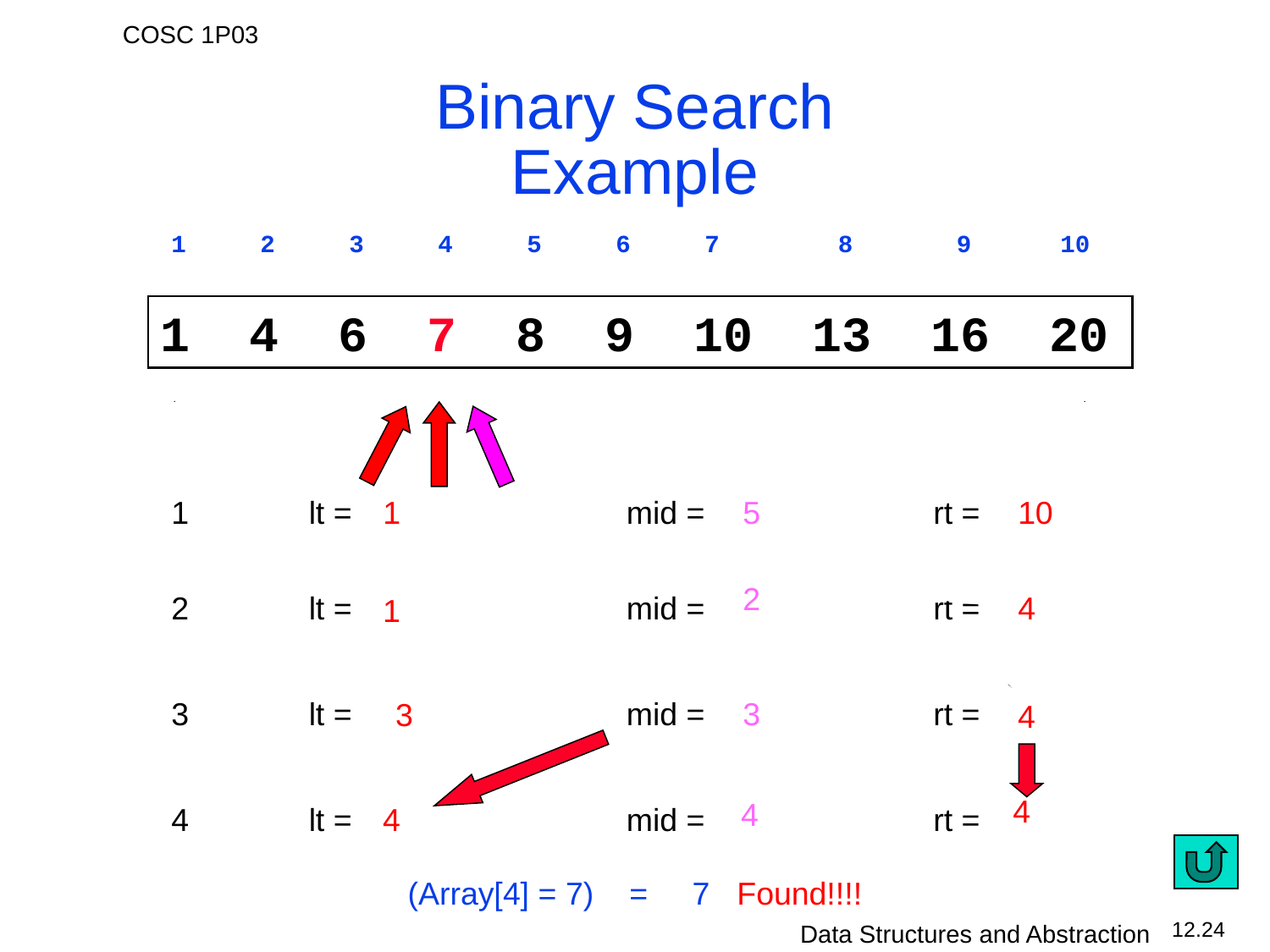

# Binary Search Example
1     2     3     4     5     6     7        8       9      10

1  4  6  7  8  9  10  13  16  20

4

3

3

4

1

2

5

10

4
1
lt =
mid =
rt =

4

1
2
lt =
mid =
rt =

4
3
lt =
mid =
rt =
4
lt =
mid =
rt =
(Array[5] = 8)    ≠     7   so… continue

(Array[2] = 4)    ≠     7   so… continue
(Array[3] = 6)    ≠     7   so ... continue
(Array[4] = 7)    =     7   Found!!!!